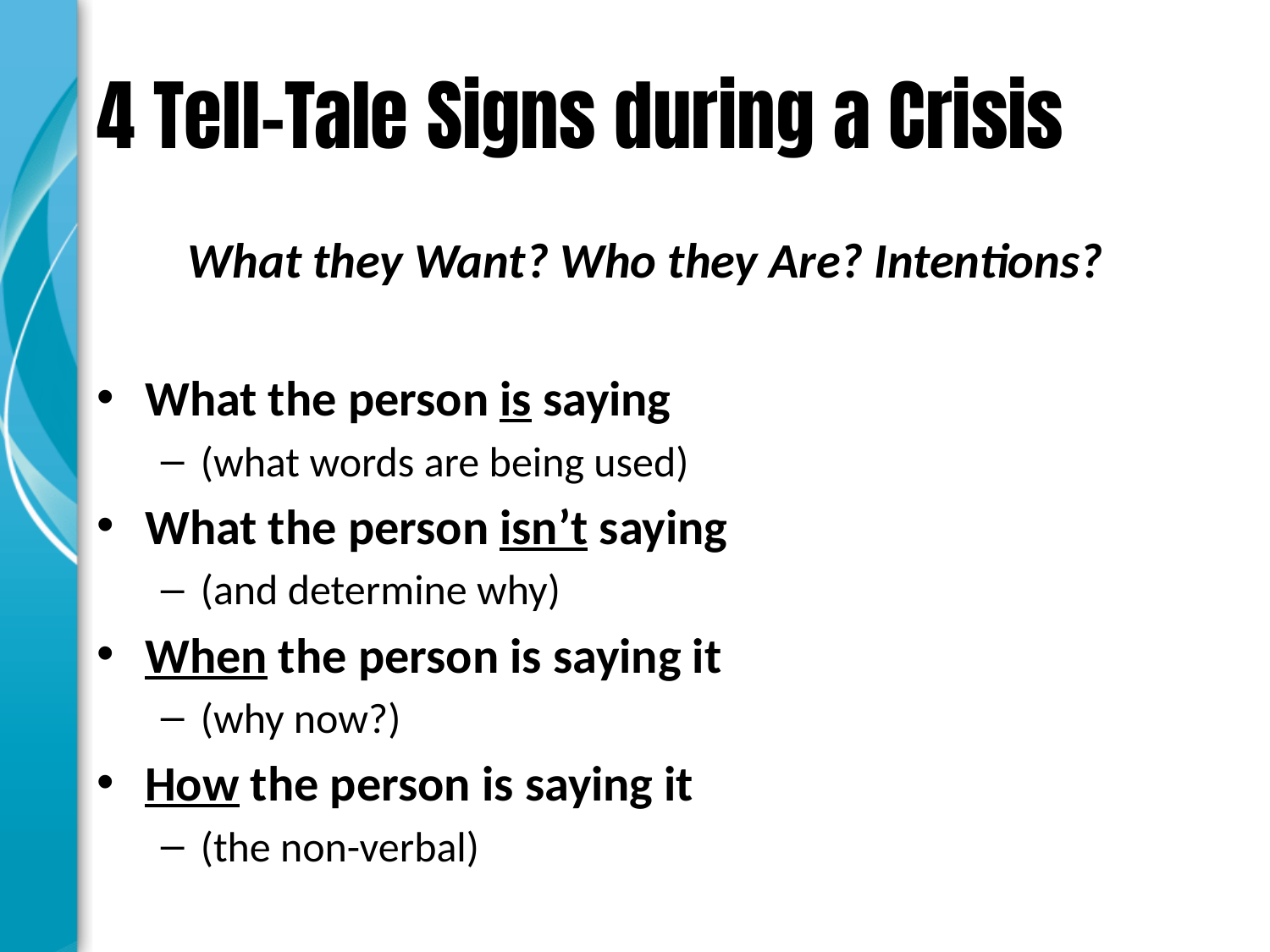

# 4 Tell-Tale Signs during a Crisis
What they Want? Who they Are? Intentions?

What the person is saying
(what words are being used)
What the person isn’t saying
(and determine why)
When the person is saying it
(why now?)
How the person is saying it
(the non-verbal)